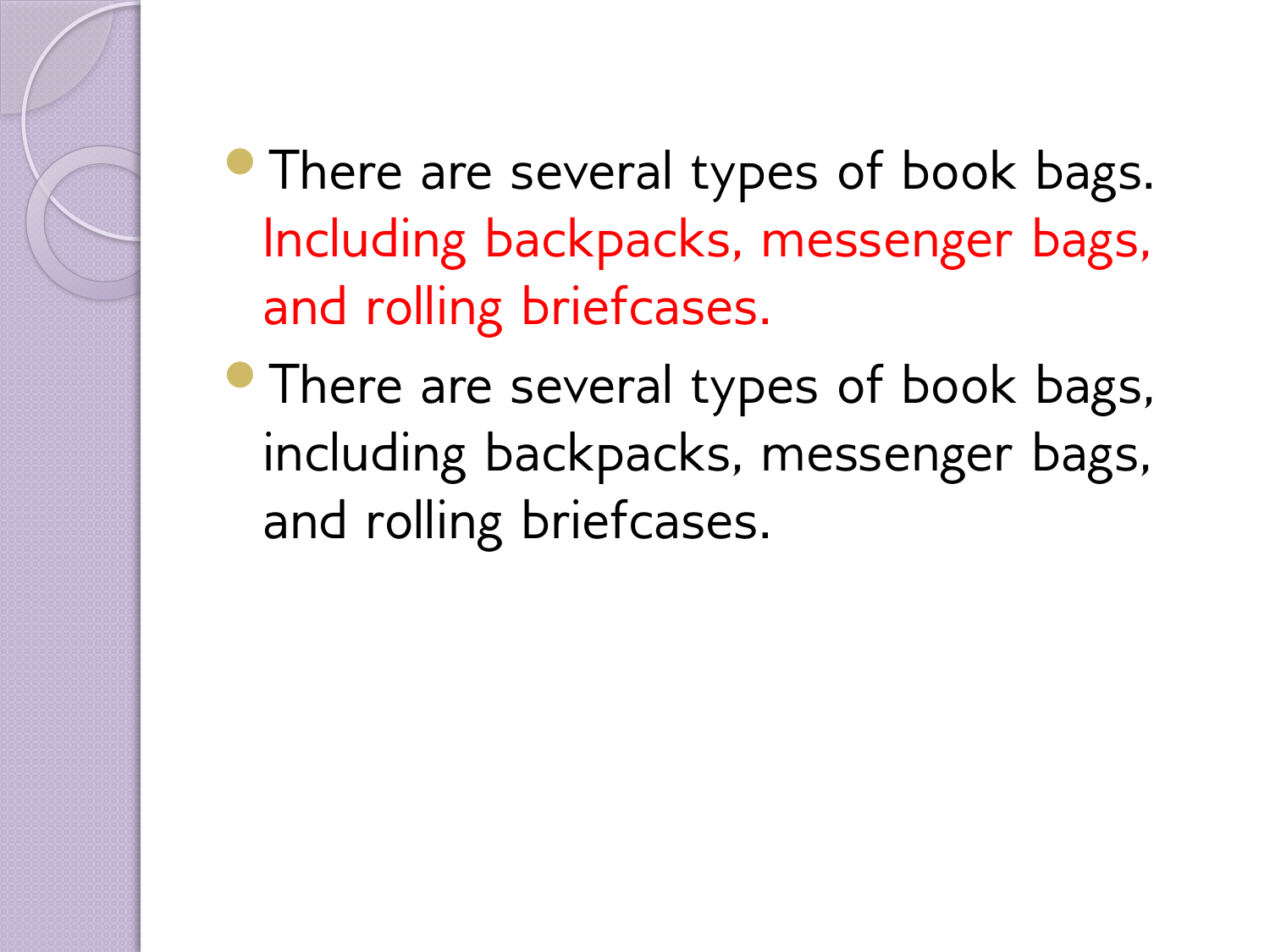

There are several types of book bags.  Including backpacks, messenger bags, and rolling briefcases.
There are several types of book bags, including backpacks, messenger bags, and rolling briefcases.